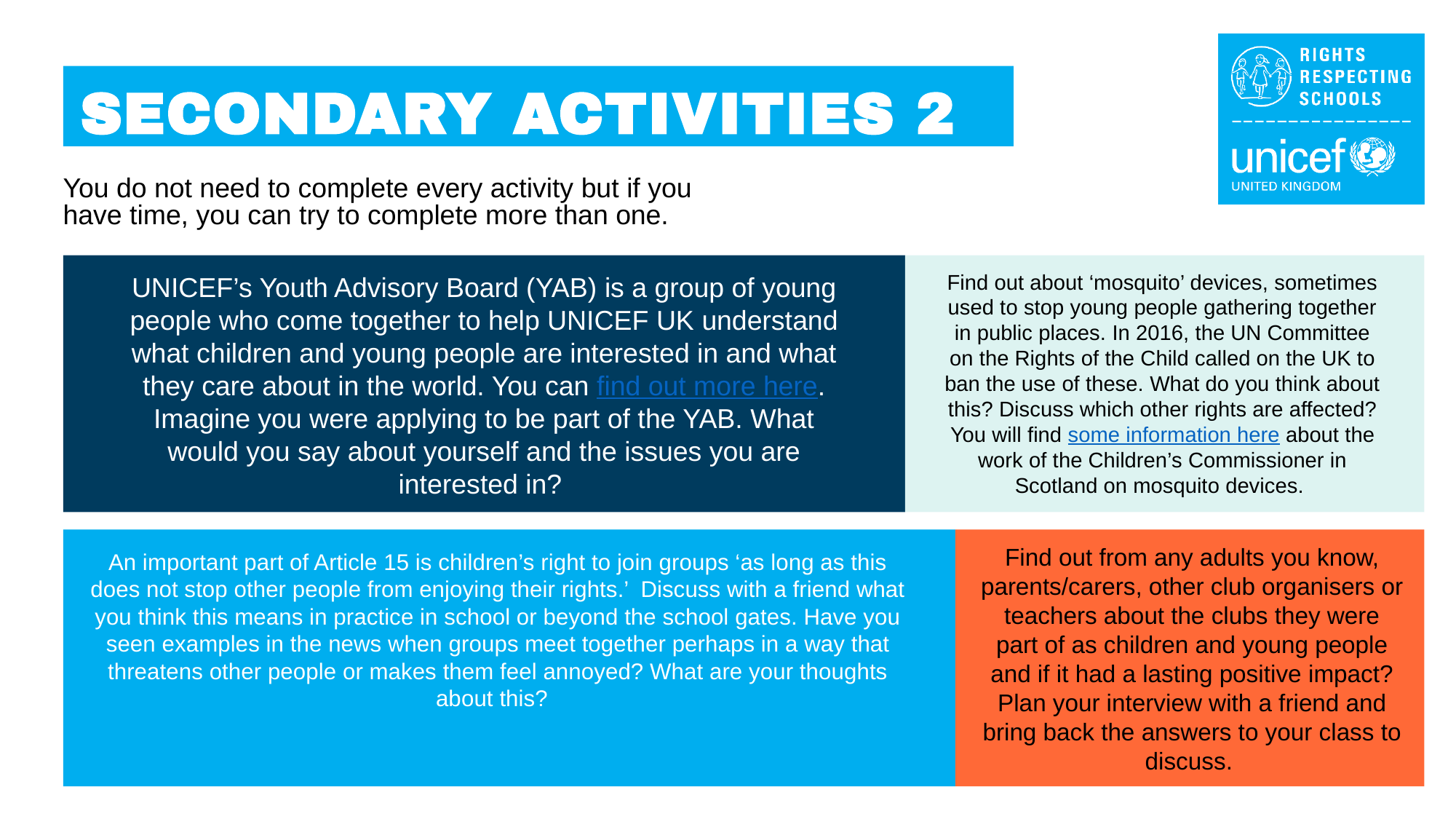

SECONDARY ACTIVITIES 2
You do not need to complete every activity but if you have time, you can try to complete more than one.

Find out about ‘mosquito’ devices, sometimes used to stop young people gathering together in public places. In 2016, the UN Committee on the Rights of the Child called on the UK to ban the use of these. What do you think about this? Discuss which other rights are affected? You will find some information here about the work of the Children’s Commissioner in Scotland on mosquito devices.
UNICEF’s Youth Advisory Board (YAB) is a group of young people who come together to help UNICEF UK understand what children and young people are interested in and what they care about in the world. You can find out more here. Imagine you were applying to be part of the YAB. What would you say about yourself and the issues you are interested in?

Find out from any adults you know, parents/carers, other club organisers or teachers about the clubs they were part of as children and young people and if it had a lasting positive impact? Plan your interview with a friend and bring back the answers to your class to discuss.
An important part of Article 15 is children’s right to join groups ‘as long as this does not stop other people from enjoying their rights.’  Discuss with a friend what you think this means in practice in school or beyond the school gates. Have you seen examples in the news when groups meet together perhaps in a way that threatens other people or makes them feel annoyed? What are your thoughts about this?